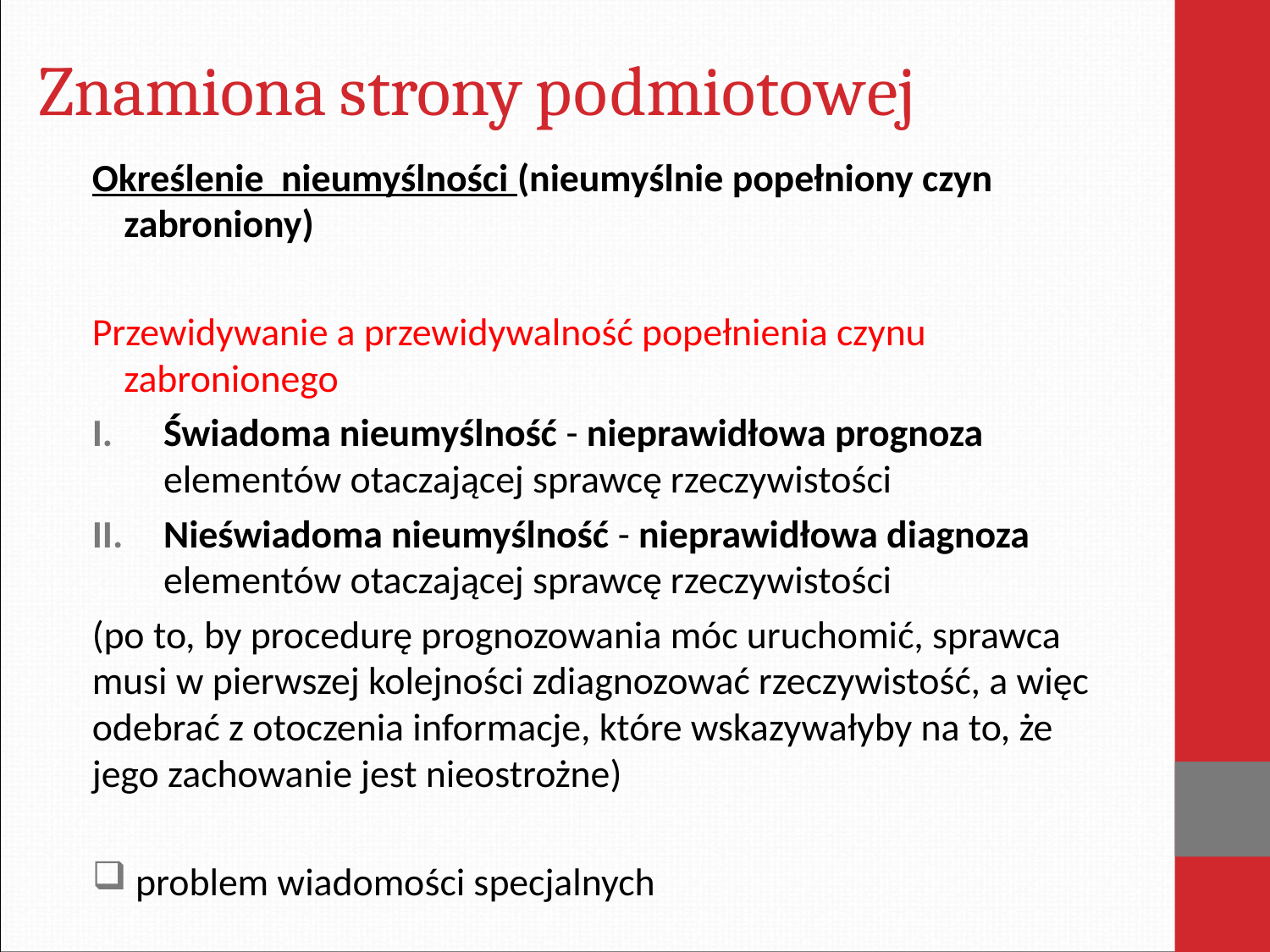

# Znamiona strony podmiotowej
Określenie  nieumyślności (nieumyślnie popełniony czyn zabroniony)

Przewidywanie a przewidywalność popełnienia czynu zabronionego
Świadoma nieumyślność - nieprawidłowa prognoza elementów otaczającej sprawcę rzeczywistości
Nieświadoma nieumyślność - nieprawidłowa diagnoza elementów otaczającej sprawcę rzeczywistości
(po to, by procedurę prognozowania móc uruchomić, sprawca musi w pierwszej kolejności zdiagnozować rzeczywistość, a więc odebrać z otoczenia informacje, które wskazywałyby na to, że jego zachowanie jest nieostrożne)

 problem wiadomości specjalnych